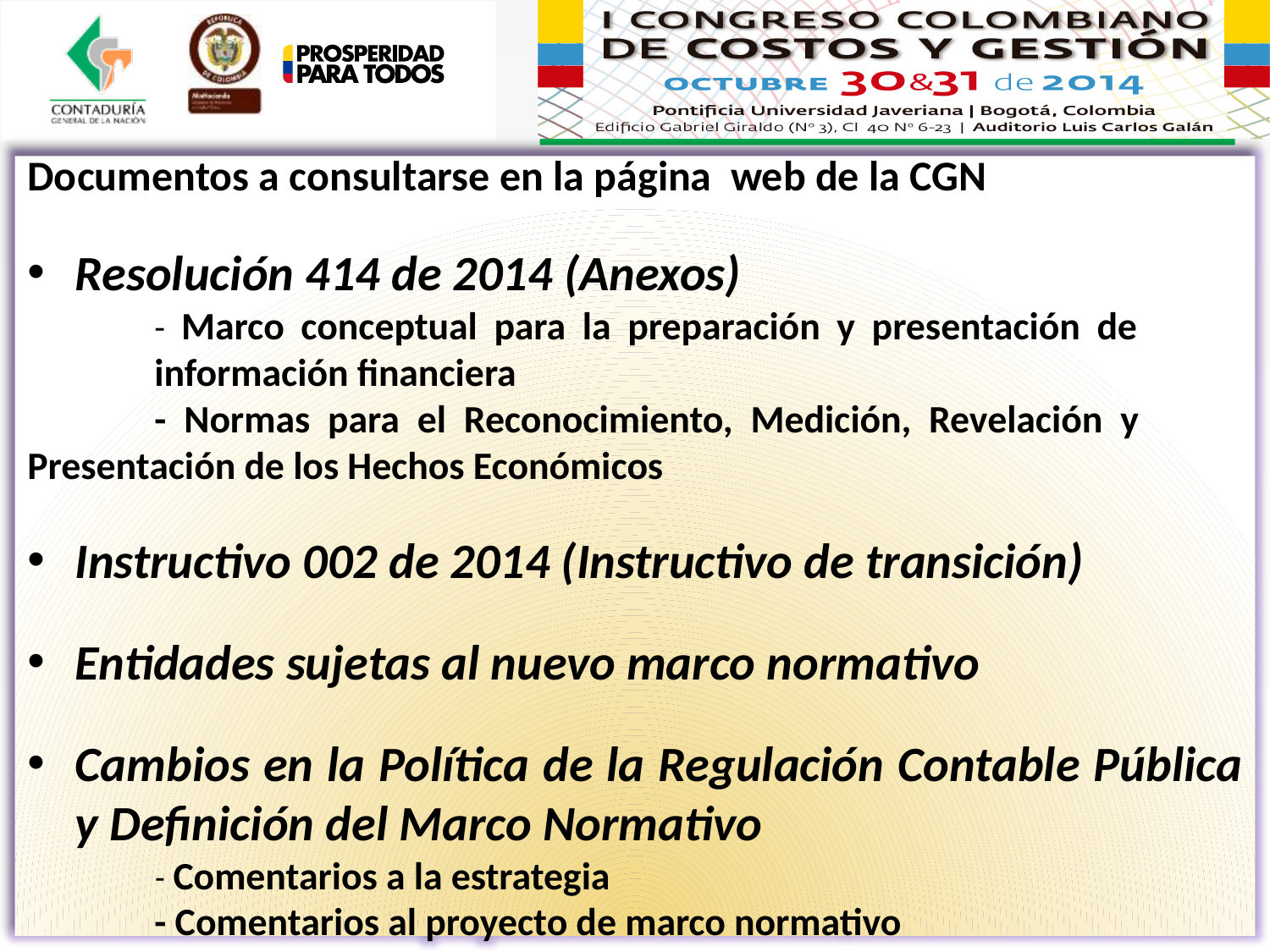

Documentos a consultarse en la página  web de la CGN

Resolución 414 de 2014 (Anexos)
	- Marco conceptual para la preparación y presentación de 		información financiera
	- Normas para el Reconocimiento, Medición, Revelación y 	Presentación de los Hechos Económicos

Instructivo 002 de 2014 (Instructivo de transición)

Entidades sujetas al nuevo marco normativo

Cambios en la Política de la Regulación Contable Pública y Definición del Marco Normativo
	- Comentarios a la estrategia
	- Comentarios al proyecto de marco normativo